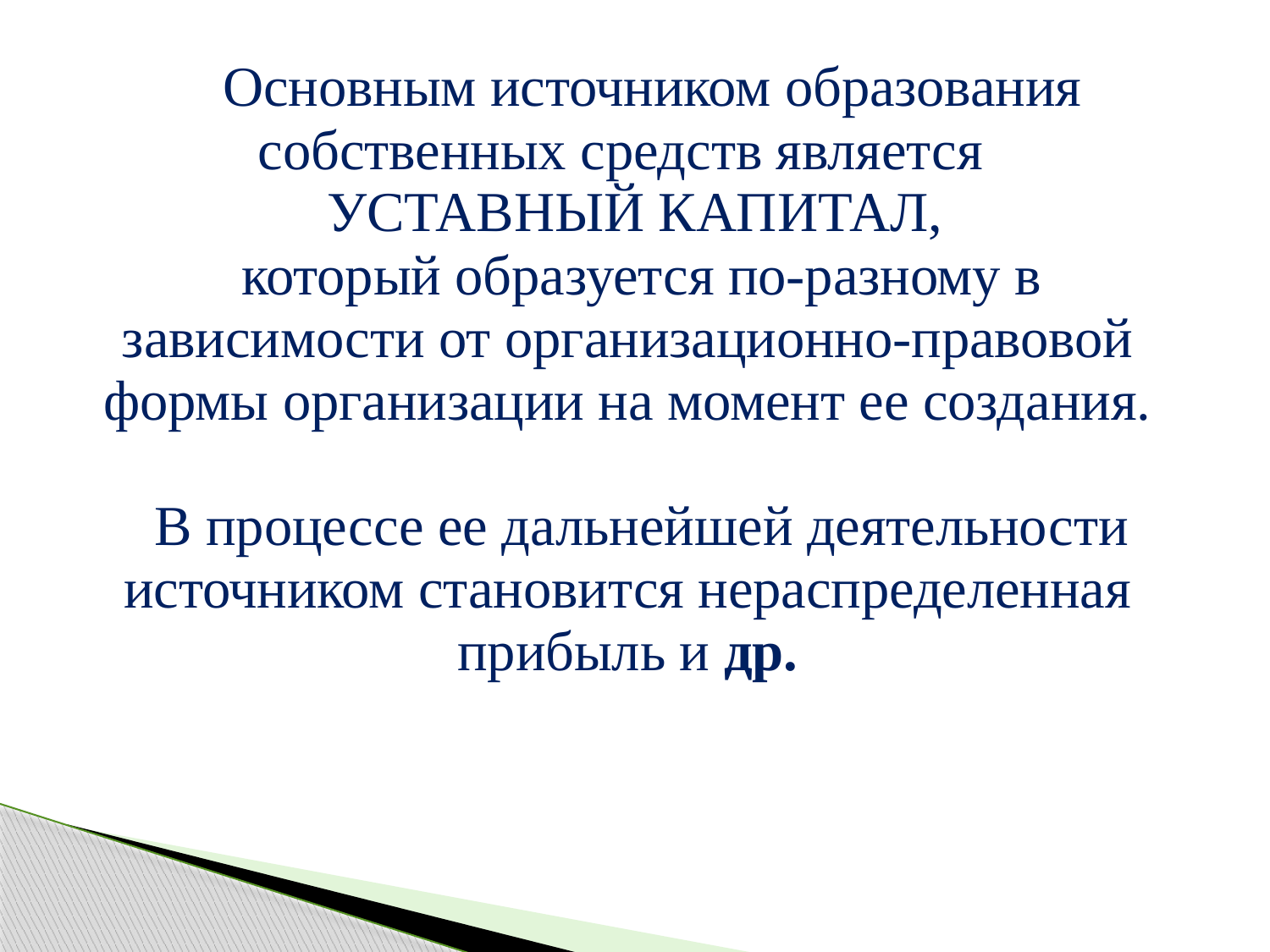

| Основным источником образования собственных средств является УСТАВНЫЙ КАПИТАЛ, который образуется по-разному в зависимости от организационно-правовой формы организации на момент ее создания. В процессе ее дальнейшей деятельности источником становится нераспределенная прибыль и др. |
| --- |